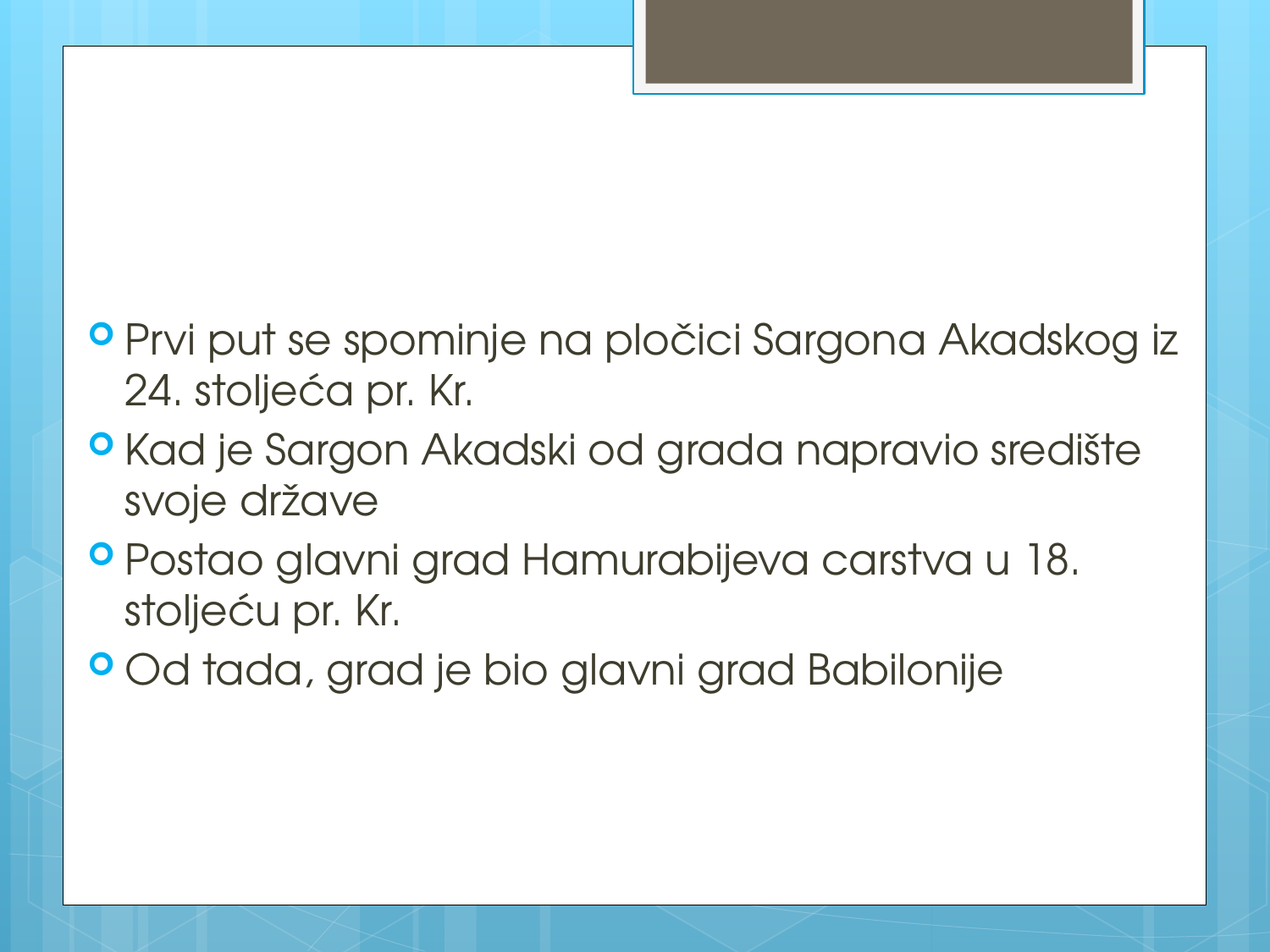

#
Prvi put se spominje na pločici Sargona Akadskog iz 24. stoljeća pr. Kr.
Kad je Sargon Akadski od grada napravio središte svoje države
Postao glavni grad Hamurabijeva carstva u 18. stoljeću pr. Kr.
Od tada, grad je bio glavni grad Babilonije